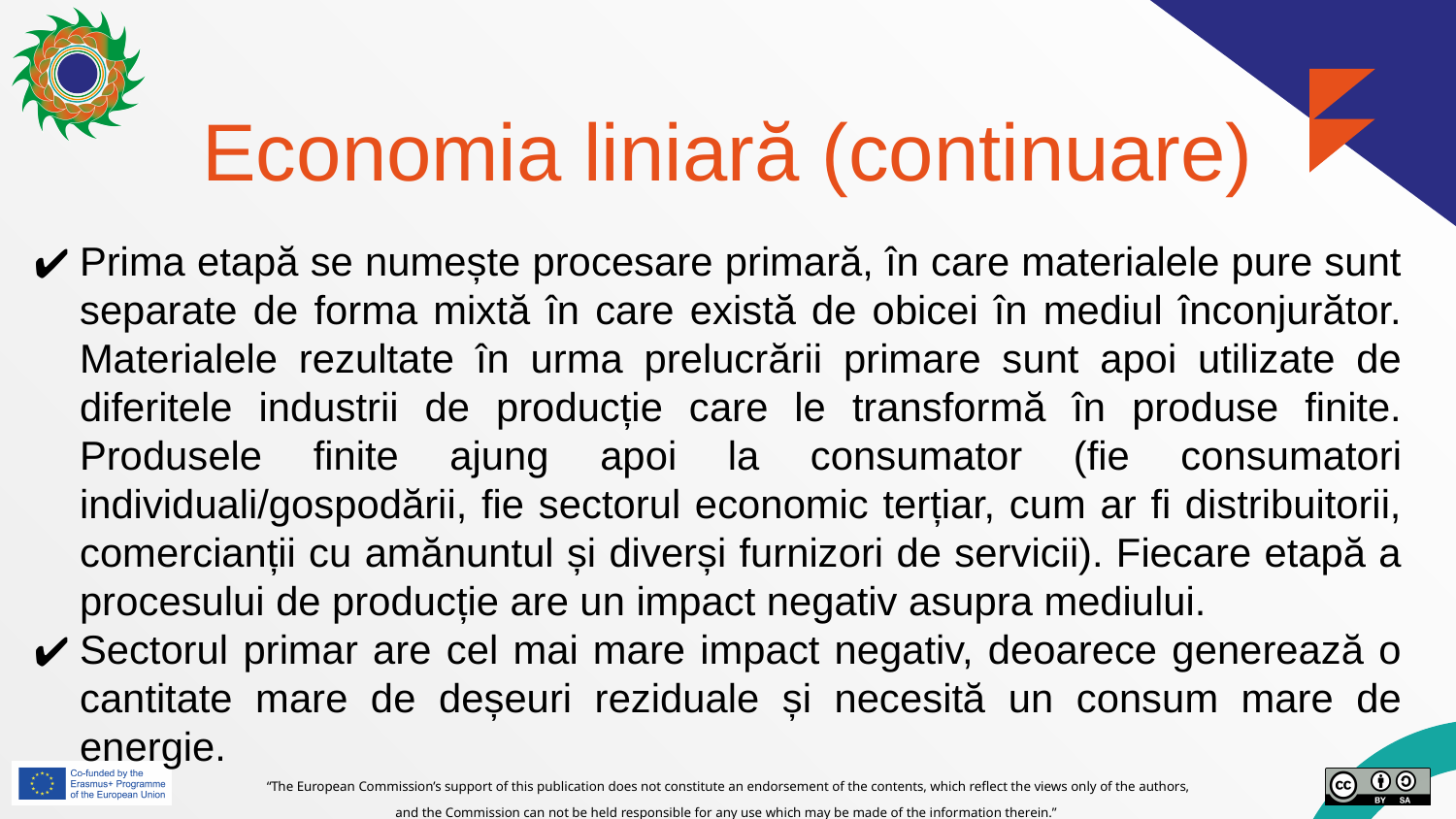

# Economia liniară (continuare)
Prima etapă se numește procesare primară, în care materialele pure sunt separate de forma mixtă în care există de obicei în mediul înconjurător. Materialele rezultate în urma prelucrării primare sunt apoi utilizate de diferitele industrii de producție care le transformă în produse finite. Produsele finite ajung apoi la consumator (fie consumatori individuali/gospodării, fie sectorul economic terțiar, cum ar fi distribuitorii, comercianții cu amănuntul și diverși furnizori de servicii). Fiecare etapă a procesului de producție are un impact negativ asupra mediului.
Sectorul primar are cel mai mare impact negativ, deoarece generează o cantitate mare de deșeuri reziduale și necesită un consum mare de energie.